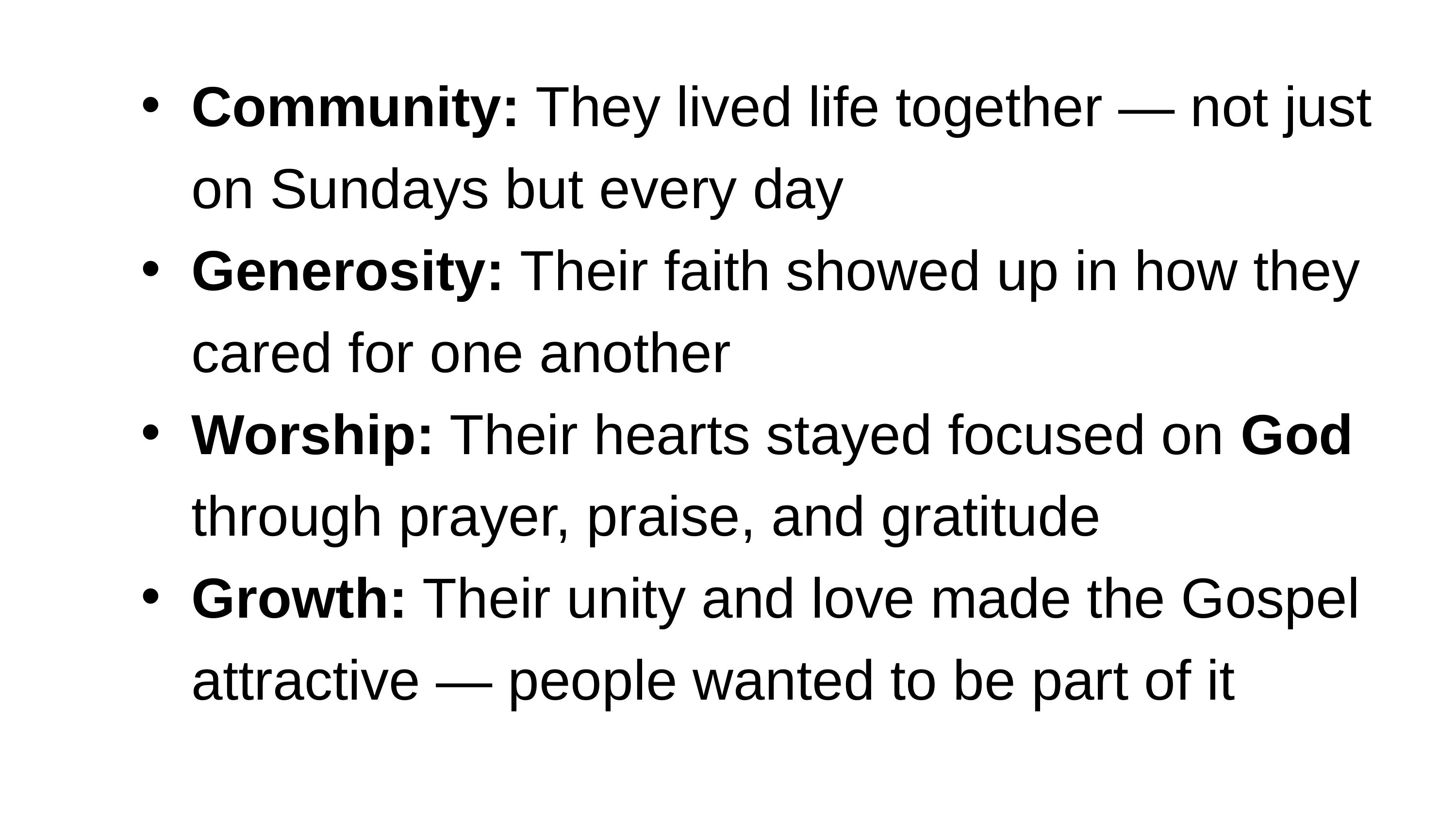

Community: They lived life together — not just on Sundays but every day
Generosity: Their faith showed up in how they cared for one another
Worship: Their hearts stayed focused on God through prayer, praise, and gratitude
Growth: Their unity and love made the Gospel attractive — people wanted to be part of it